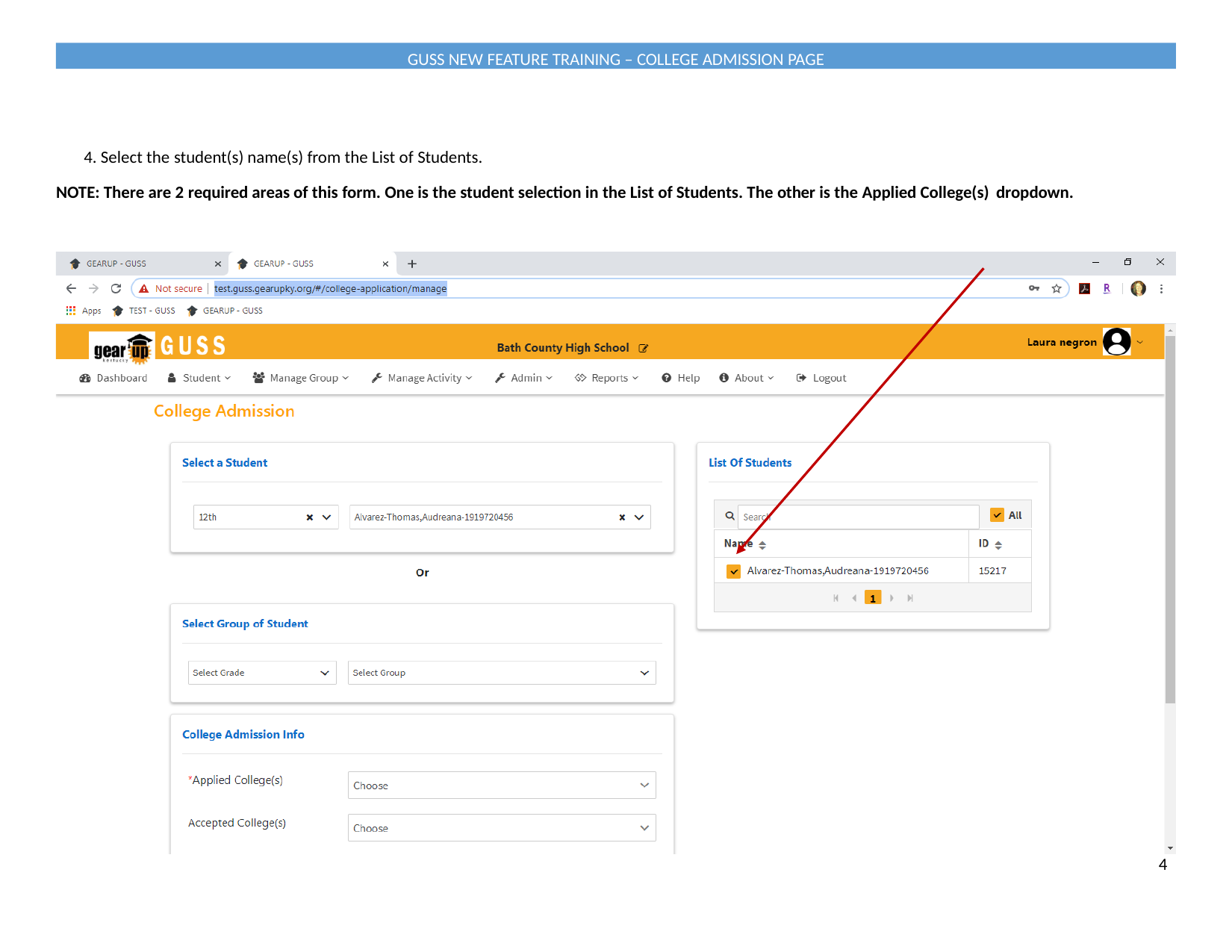

GUSS NEW FEATURE TRAINING – COLLEGE ADMISSION PAGE
4. Select the student(s) name(s) from the List of Students.
NOTE: There are 2 required areas of this form. One is the student selection in the List of Students. The other is the Applied College(s) dropdown.

4